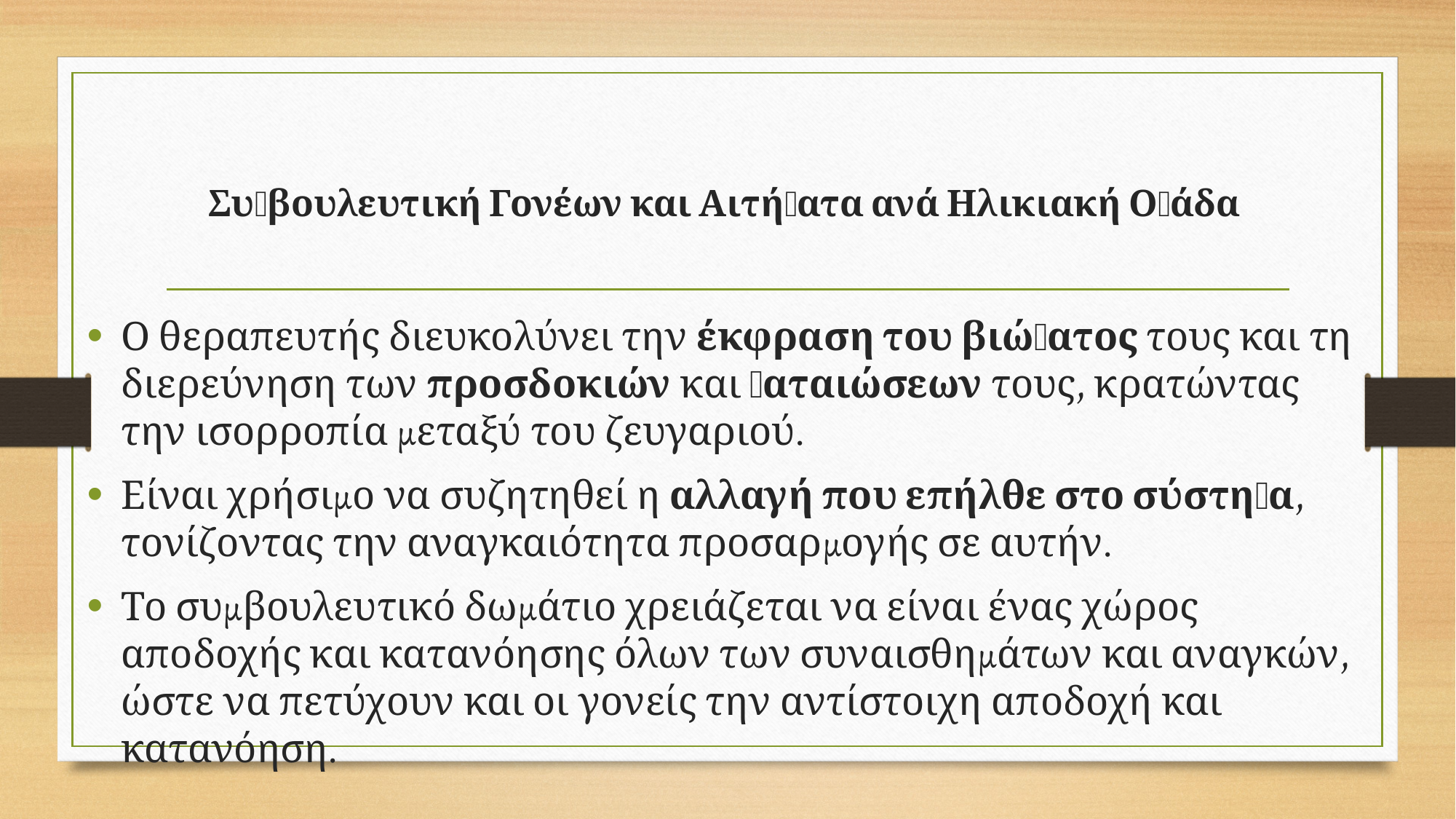

# Συμβουλευτική Γονέων και Αιτήματα ανά Ηλικιακή Ομάδα
Ο θεραπευτής διευκολύνει την έκφραση του βιώματος τους και τη διερεύνηση των προσδοκιών και ματαιώσεων τους, κρατώντας την ισορροπία μεταξύ του ζευγαριού.
Είναι χρήσιμο να συζητηθεί η αλλαγή που επήλθε στο σύστημα, τονίζοντας την αναγκαιότητα προσαρμογής σε αυτήν.
Το συμβουλευτικό δωμάτιο χρειάζεται να είναι ένας χώρος αποδοχής και κατανόησης όλων των συναισθημάτων και αναγκών, ώστε να πετύχουν και οι γονείς την αντίστοιχη αποδοχή και κατανόηση.